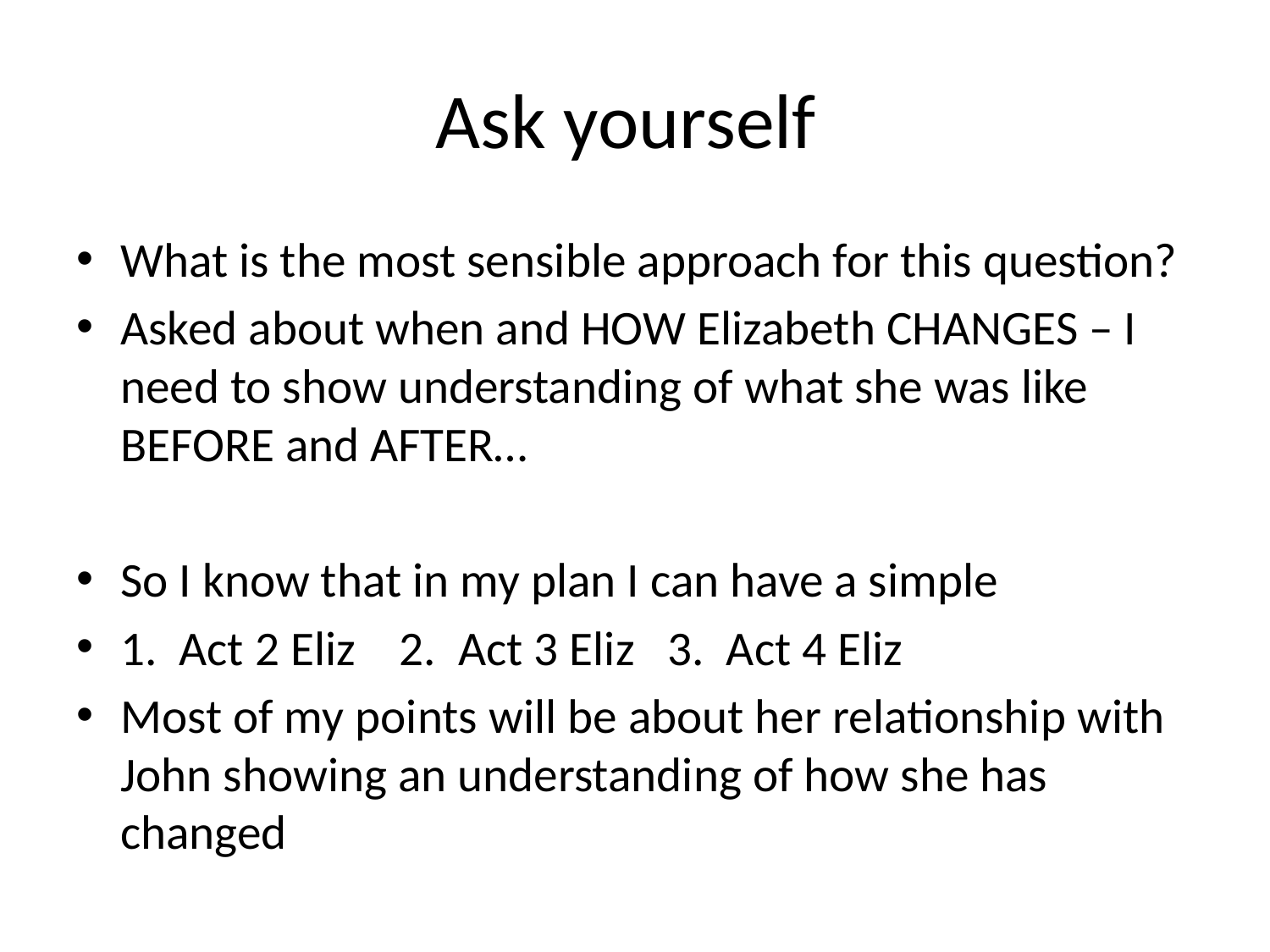

# Ask yourself
What is the most sensible approach for this question?
Asked about when and HOW Elizabeth CHANGES – I need to show understanding of what she was like BEFORE and AFTER…

So I know that in my plan I can have a simple
1.  Act 2 Eliz    2.  Act 3 Eliz   3.  Act 4 Eliz
Most of my points will be about her relationship with John showing an understanding of how she has changed